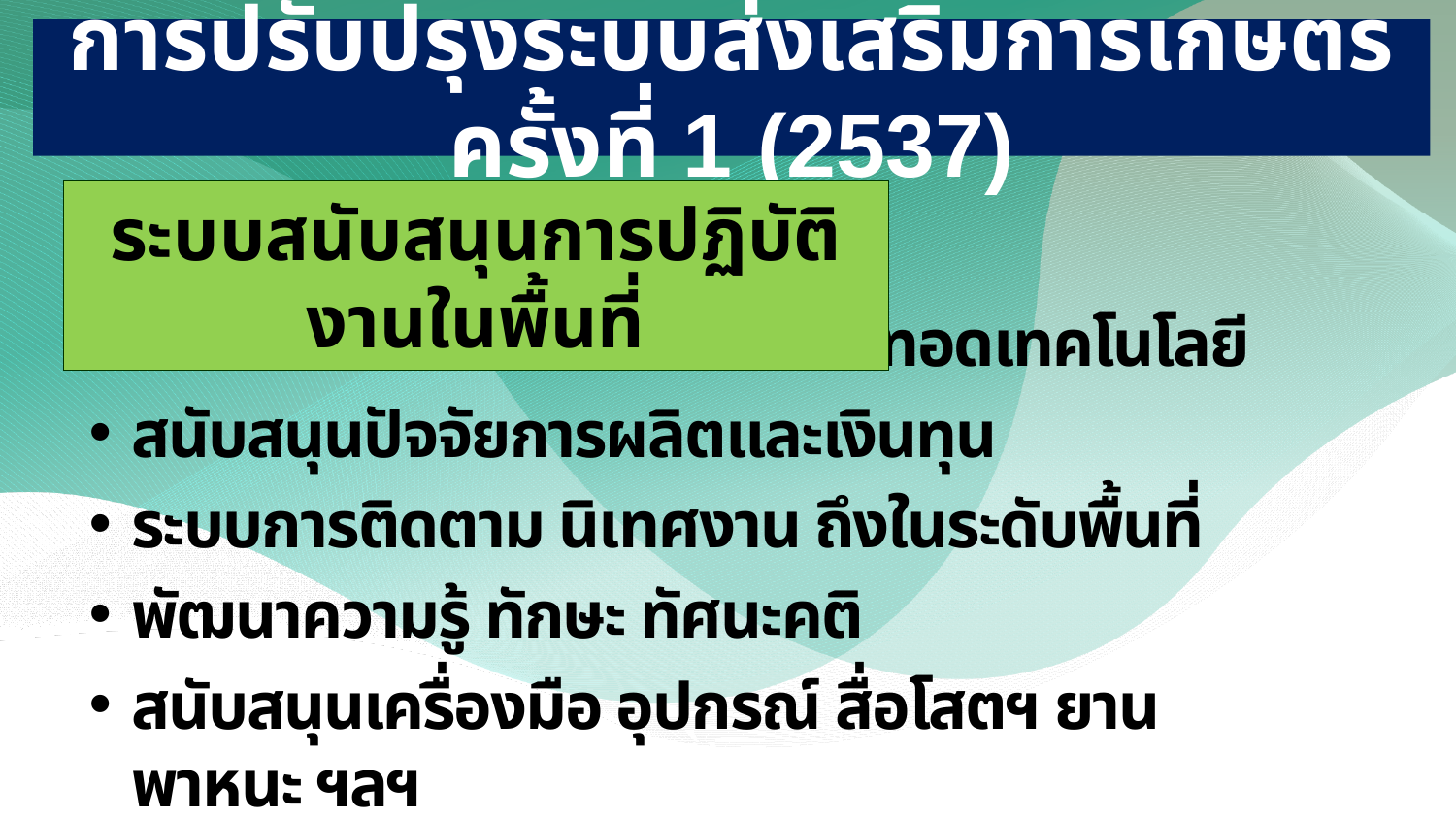

# การปรับปรุงระบบส่งเสริมการเกษตร ครั้งที่ 1 (2537)
ระบบสนับสนุนการปฏิบัติงานในพื้นที่
จัดทำระบบการฝึกอบรม / ถ่ายทอดเทคโนโลยี
สนับสนุนปัจจัยการผลิตและเงินทุน
ระบบการติดตาม นิเทศงาน ถึงในระดับพื้นที่
พัฒนาความรู้ ทักษะ ทัศนะคติ
สนับสนุนเครื่องมือ อุปกรณ์ สื่อโสตฯ ยานพาหนะ ฯลฯ